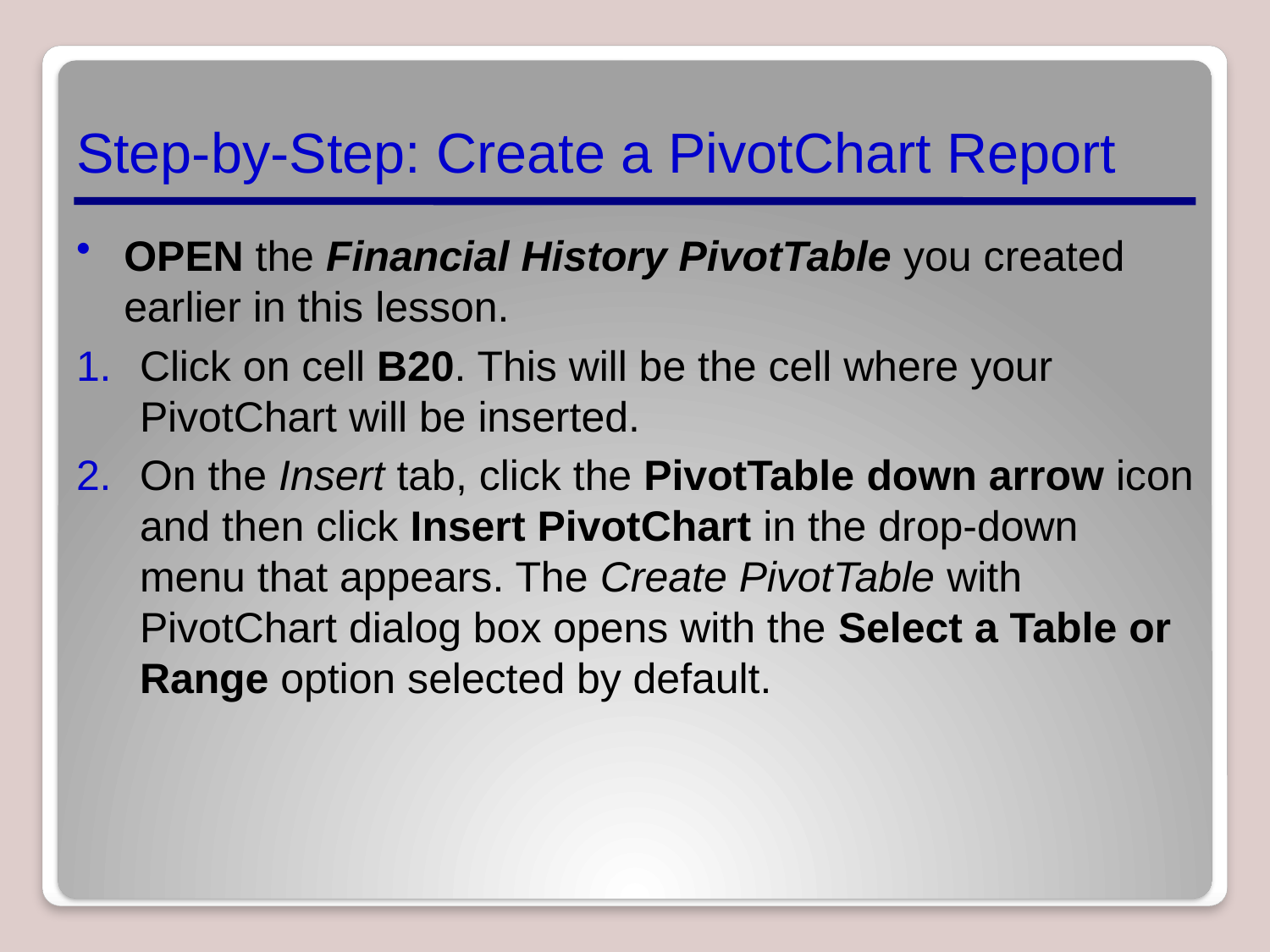

# Step-by-Step: Create a PivotChart Report
OPEN the Financial History PivotTable you created earlier in this lesson.
Click on cell B20. This will be the cell where your PivotChart will be inserted.
On the Insert tab, click the PivotTable down arrow icon and then click Insert PivotChart in the drop-down menu that appears. The Create PivotTable with PivotChart dialog box opens with the Select a Table or Range option selected by default.